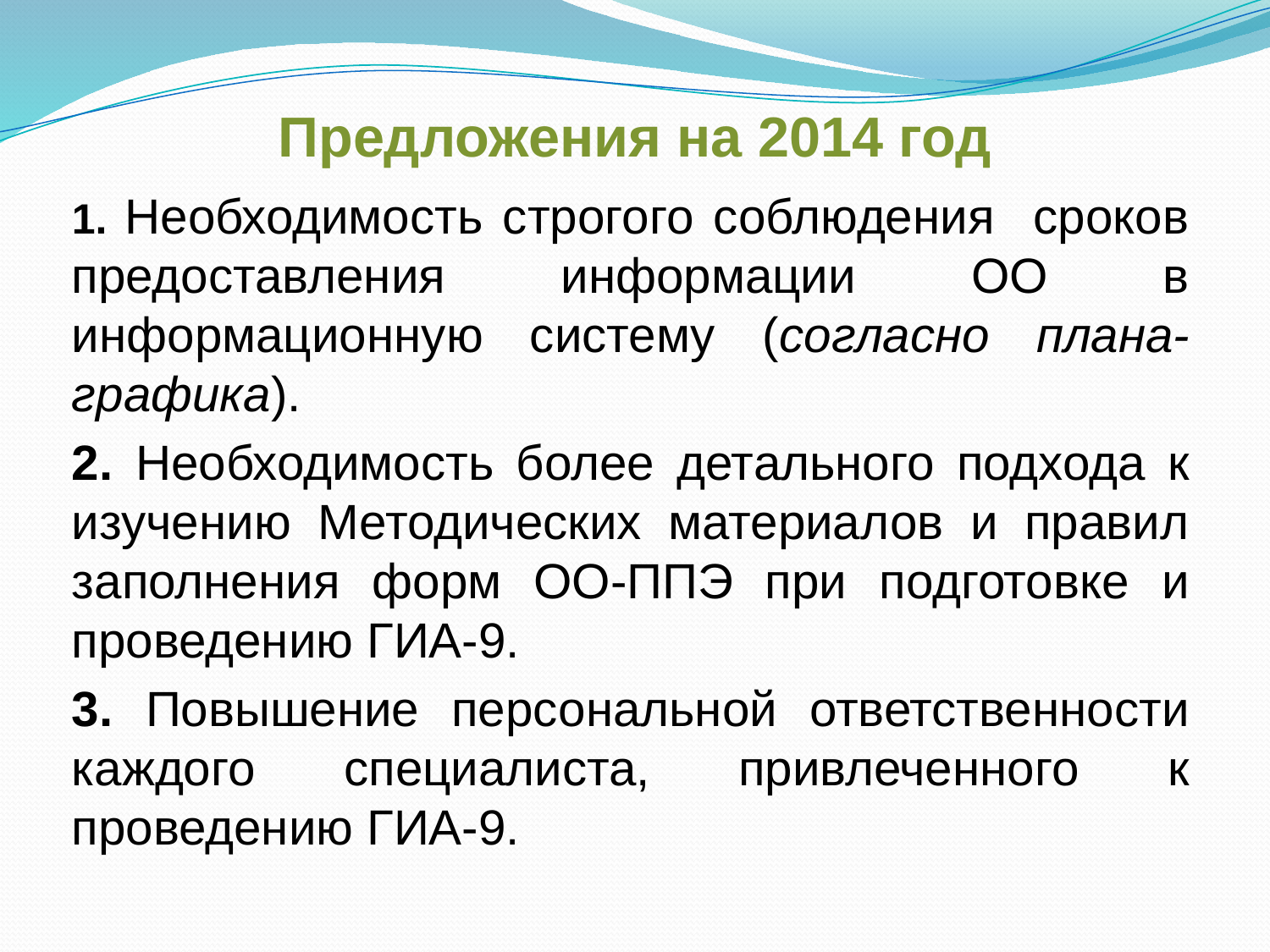

Предложения на 2014 год
1. Необходимость строгого соблюдения  сроков предоставления информации ОО в информационную систему (согласно плана-графика).
2. Необходимость более детального подхода к изучению Методических материалов и правил заполнения форм ОО-ППЭ при подготовке и проведению ГИА-9.
3. Повышение персональной ответственности каждого специалиста, привлеченного к проведению ГИА-9.